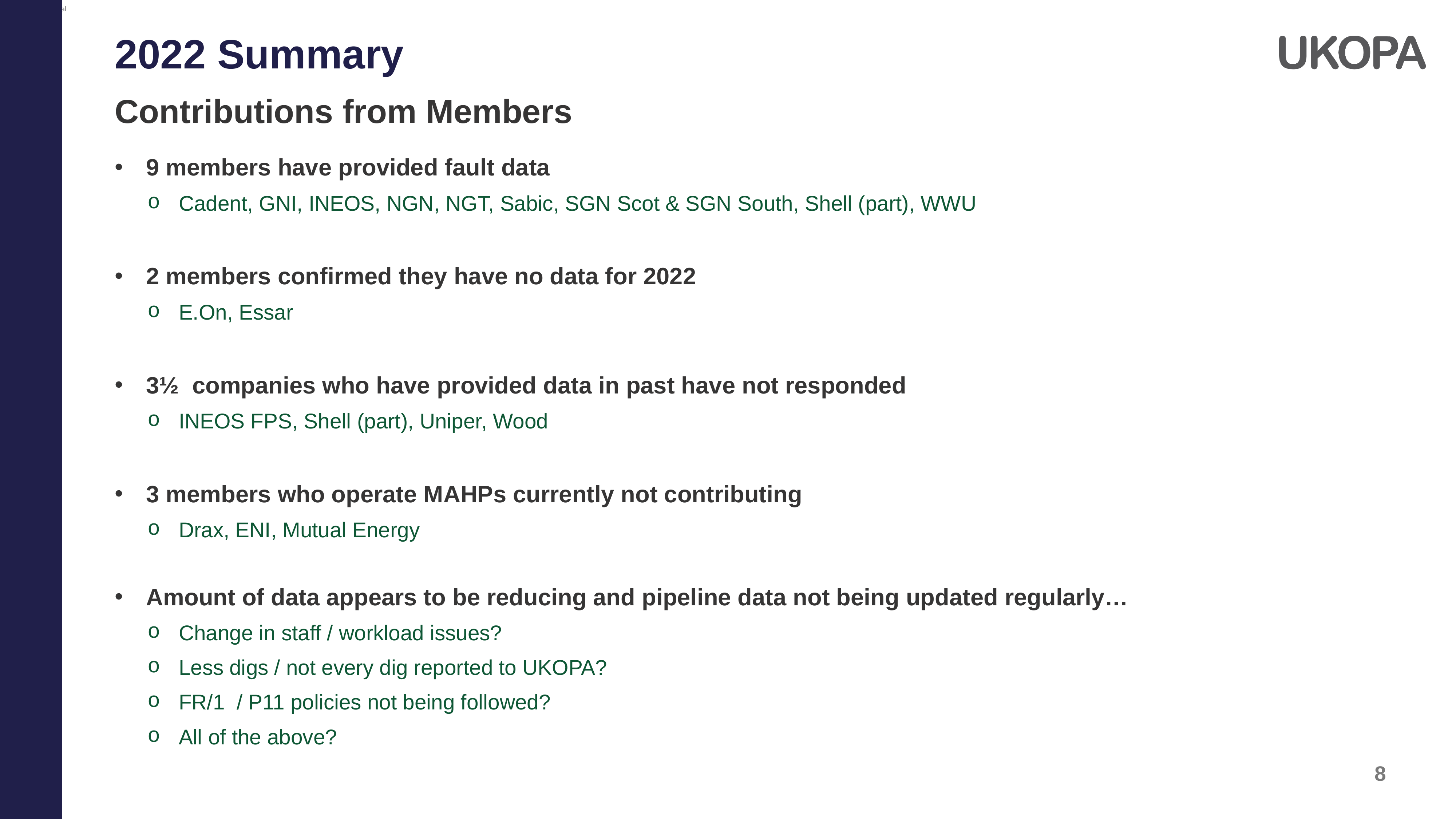

2022 Summary
Contributions from Members
9 members have provided fault data
Cadent, GNI, INEOS, NGN, NGT, Sabic, SGN Scot & SGN South, Shell (part), WWU

2 members confirmed they have no data for 2022
E.On, Essar

3½  companies who have provided data in past have not responded
INEOS FPS, Shell (part), Uniper, Wood

3 members who operate MAHPs currently not contributing
Drax, ENI, Mutual Energy

Amount of data appears to be reducing and pipeline data not being updated regularly…
Change in staff / workload issues?
Less digs / not every dig reported to UKOPA?
FR/1  / P11 policies not being followed?
All of the above?

8